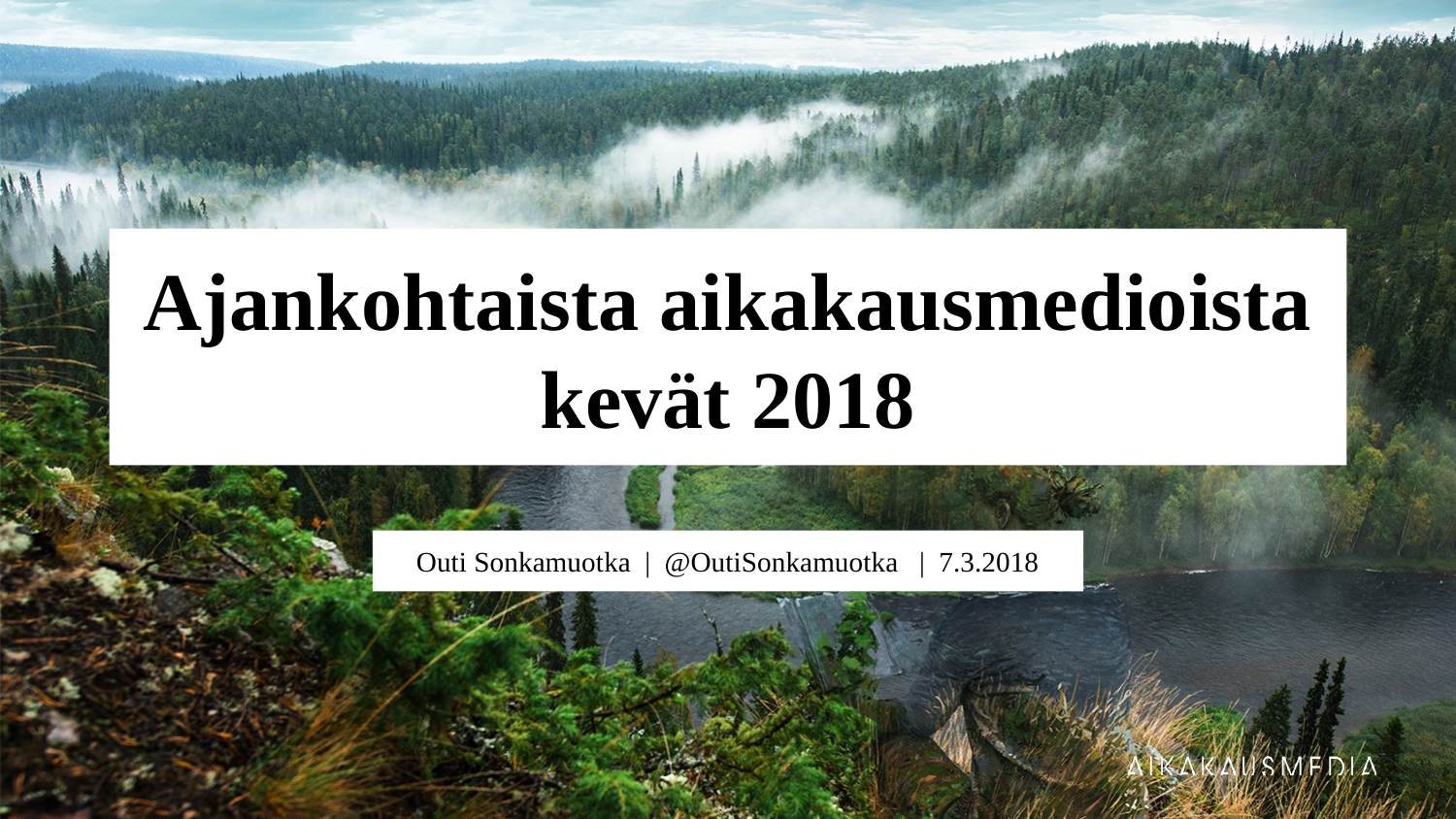

# Ajankohtaista aikakausmedioista kevät 2018
Outi Sonkamuotka  |  @OutiSonkamuotka   |  7.3.2018